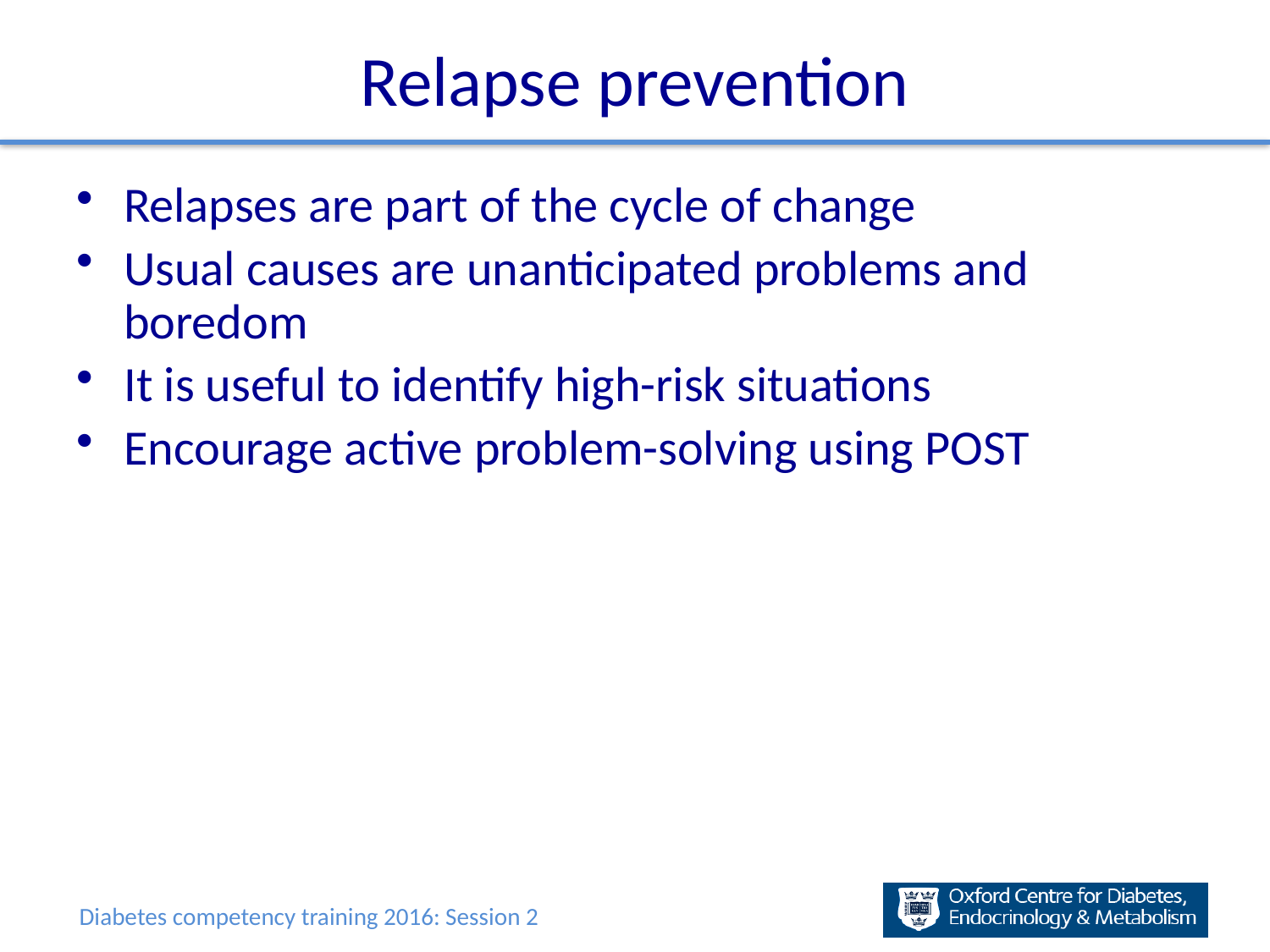

# Relapse prevention
Relapses are part of the cycle of change
Usual causes are unanticipated problems and boredom
It is useful to identify high-risk situations
Encourage active problem-solving using POST